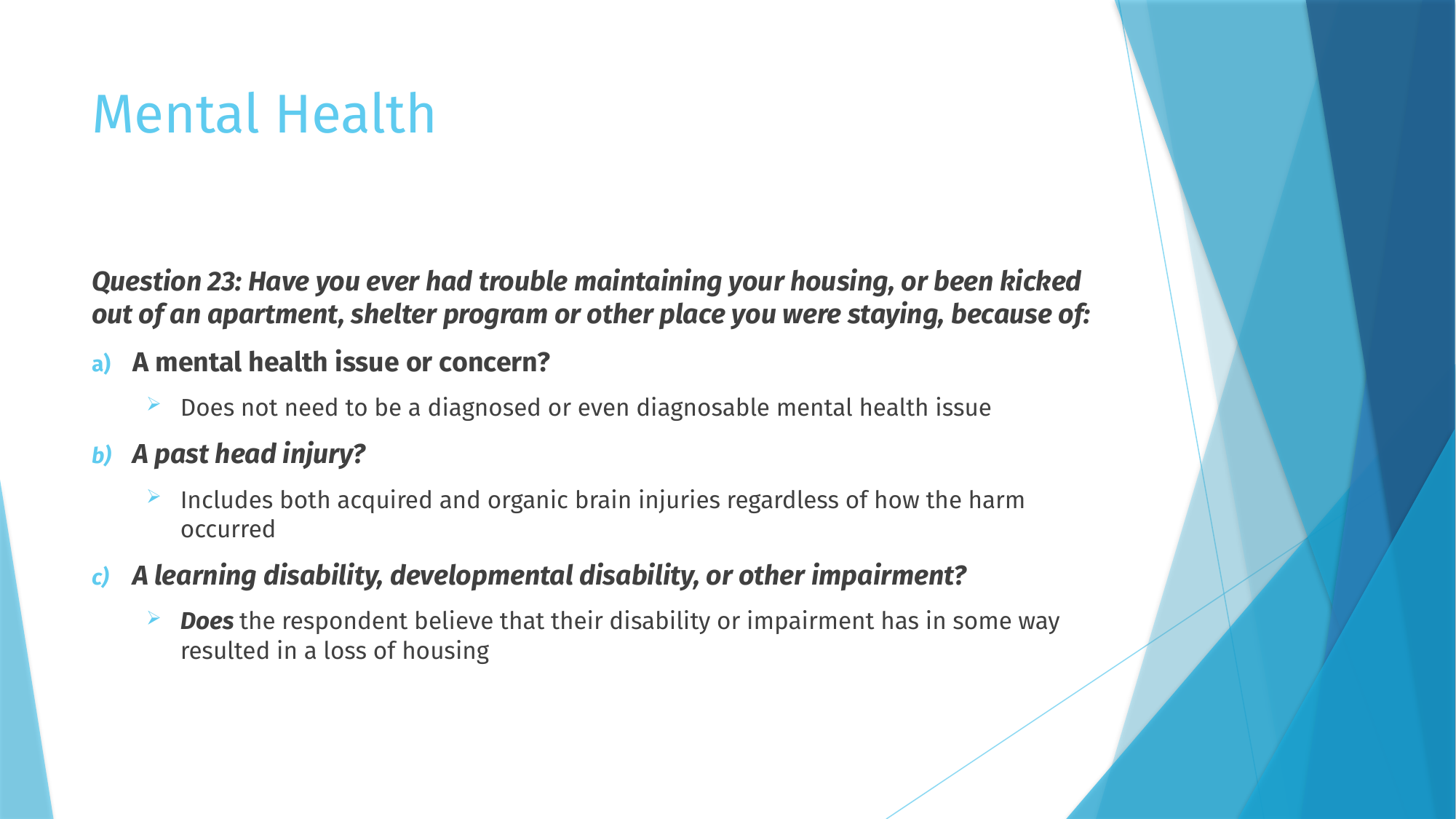

# Mental Health
Question 23: Have you ever had trouble maintaining your housing, or been kicked out of an apartment, shelter program or other place you were staying, because of:
A mental health issue or concern?
Does not need to be a diagnosed or even diagnosable mental health issue
A past head injury?
Includes both acquired and organic brain injuries regardless of how the harm occurred
A learning disability, developmental disability, or other impairment?
Does the respondent believe that their disability or impairment has in some way resulted in a loss of housing